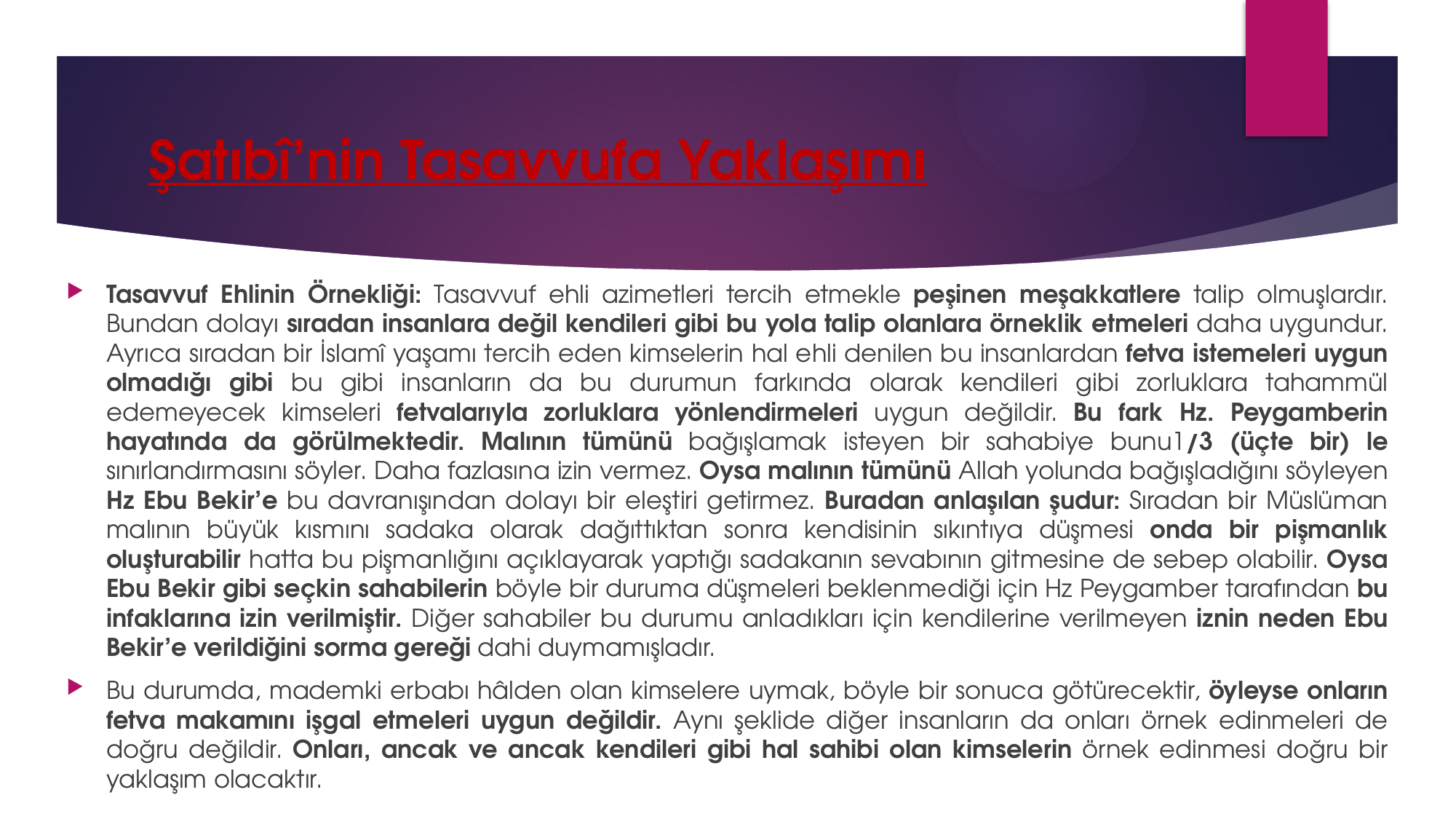

# Şatıbî’nin Tasavvufa Yaklaşımı
Tasavvuf Ehlinin Örnekliği: Tasavvuf ehli azimetleri tercih etmekle peşinen meşakkatlere talip olmuşlardır. Bundan dolayı sıradan insanlara değil kendileri gibi bu yola talip olanlara örneklik etmeleri daha uygundur. Ayrıca sıradan bir İslamî yaşamı tercih eden kimselerin hal ehli denilen bu insanlardan fetva istemeleri uygun olmadığı gibi bu gibi insanların da bu durumun farkında olarak kendileri gibi zorluklara tahammül edemeyecek kimseleri fetvalarıyla zorluklara yönlendirmeleri uygun değildir. Bu fark Hz. Peygamberin hayatında da görülmektedir. Malının tümünü bağışlamak isteyen bir sahabiye bunu1/3 (üçte bir) le sınırlandırmasını söyler. Daha fazlasına izin vermez. Oysa malının tümünü Allah yolunda bağışladığını söyleyen Hz Ebu Bekir’e bu davranışından dolayı bir eleştiri getirmez. Buradan anlaşılan şudur: Sıradan bir Müslüman malının büyük kısmını sadaka olarak dağıttıktan sonra kendisinin sıkıntıya düşmesi onda bir pişmanlık oluşturabilir hatta bu pişmanlığını açıklayarak yaptığı sadakanın sevabının gitmesine de sebep olabilir. Oysa Ebu Bekir gibi seçkin sahabilerin böyle bir duruma düşmeleri beklenmediği için Hz Peygamber tarafından bu infaklarına izin verilmiştir. Diğer sahabiler bu durumu anladıkları için kendilerine verilmeyen iznin neden Ebu Bekir’e verildiğini sorma gereği dahi duymamışladır.
Bu durumda, mademki erbabı hâlden olan kimselere uymak, böyle bir sonuca götürecektir, öyleyse onların fetva makamını işgal etmeleri uygun değildir. Aynı şeklide diğer insanların da onları örnek edinmeleri de doğru değildir. Onları, ancak ve ancak kendileri gibi hal sahibi olan kimselerin örnek edinmesi doğru bir yaklaşım olacaktır.